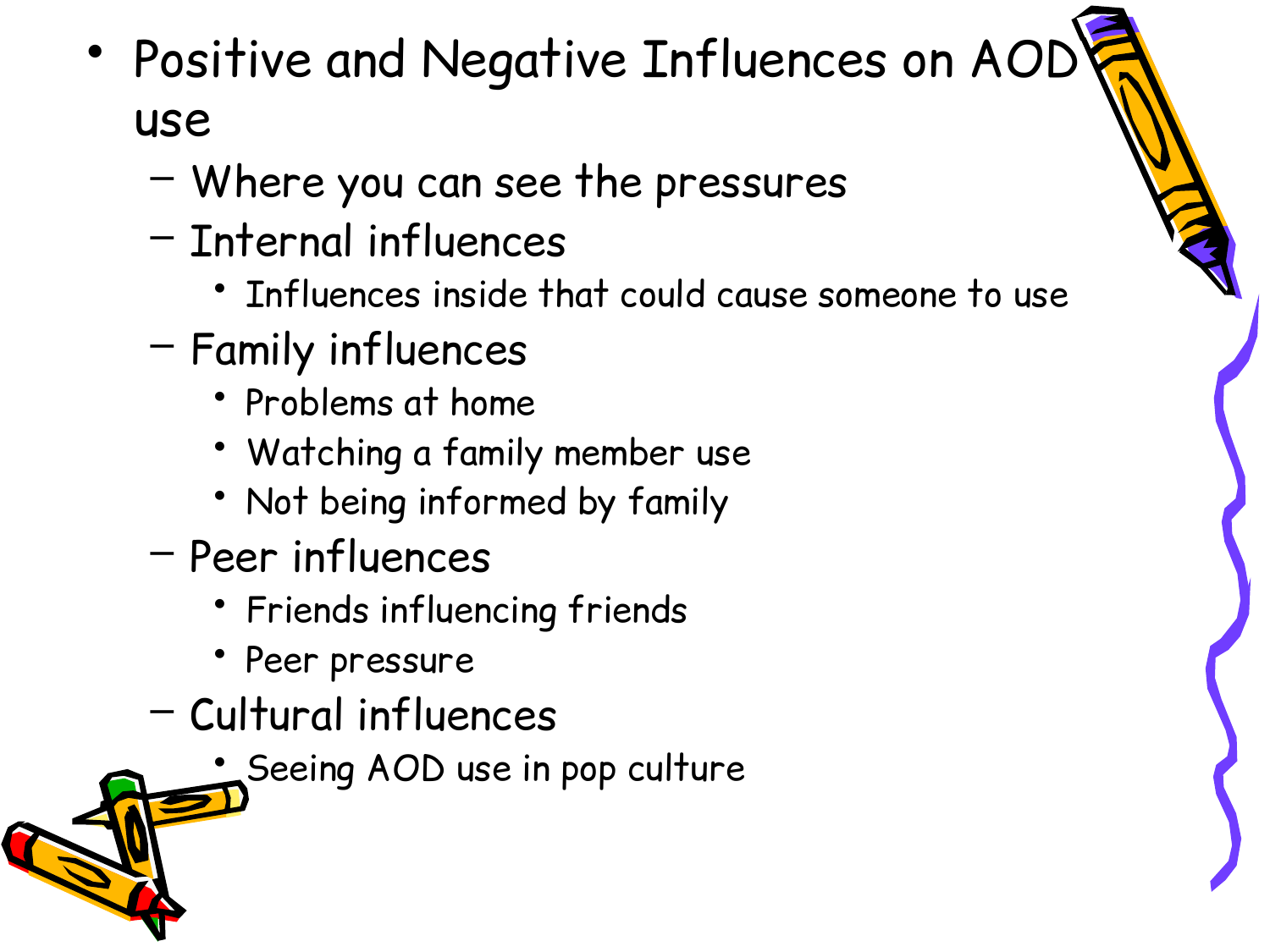

Positive and Negative Influences on AOD use
Where you can see the pressures
Internal influences
Influences inside that could cause someone to use
Family influences
Problems at home
Watching a family member use
Not being informed by family
Peer influences
Friends influencing friends
Peer pressure
Cultural influences
Seeing AOD use in pop culture